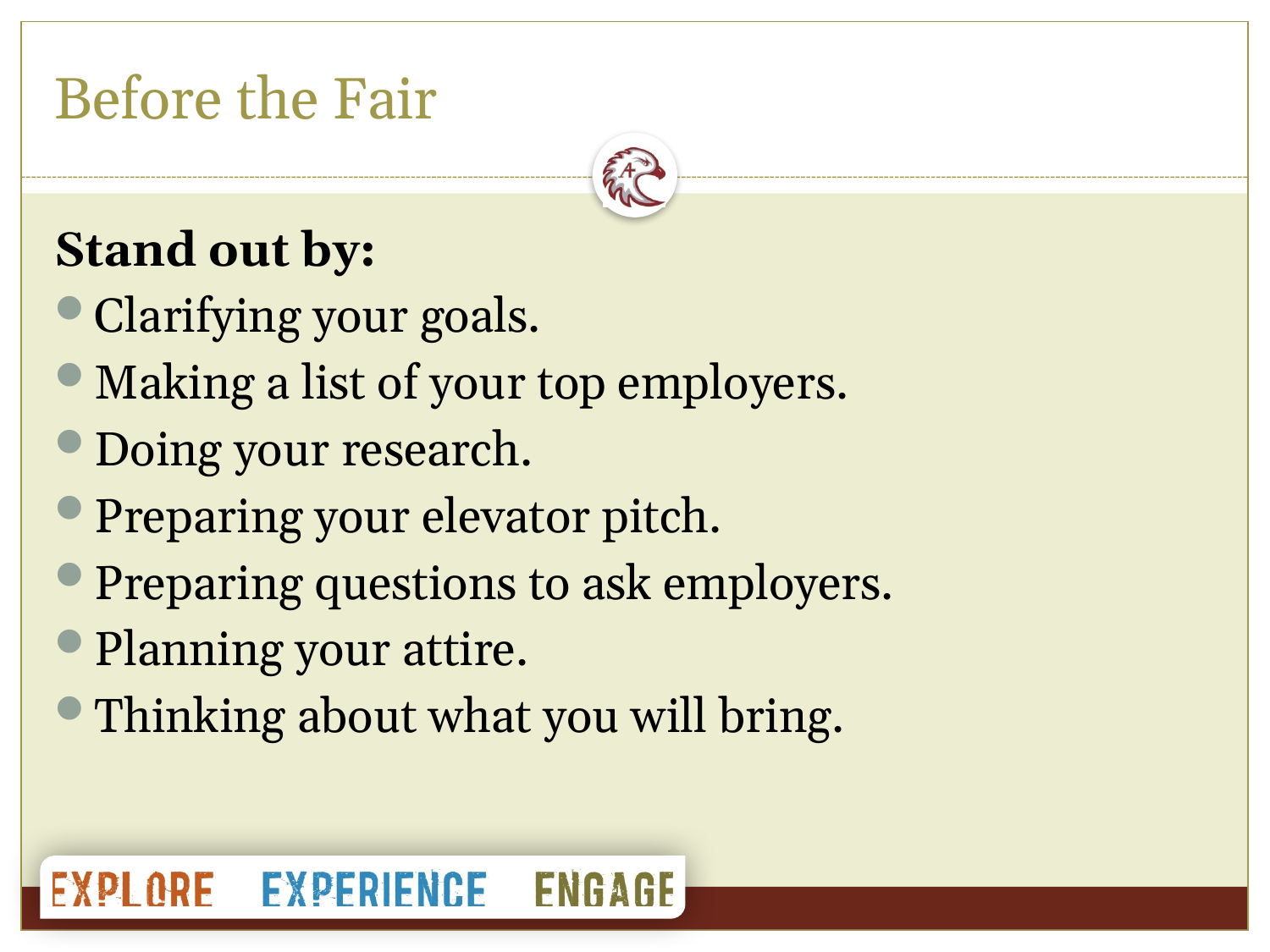

# Before the Fair
Stand out by:
Clarifying your goals.
Making a list of your top employers.
Doing your research.
Preparing your elevator pitch.
Preparing questions to ask employers.
Planning your attire.
Thinking about what you will bring.